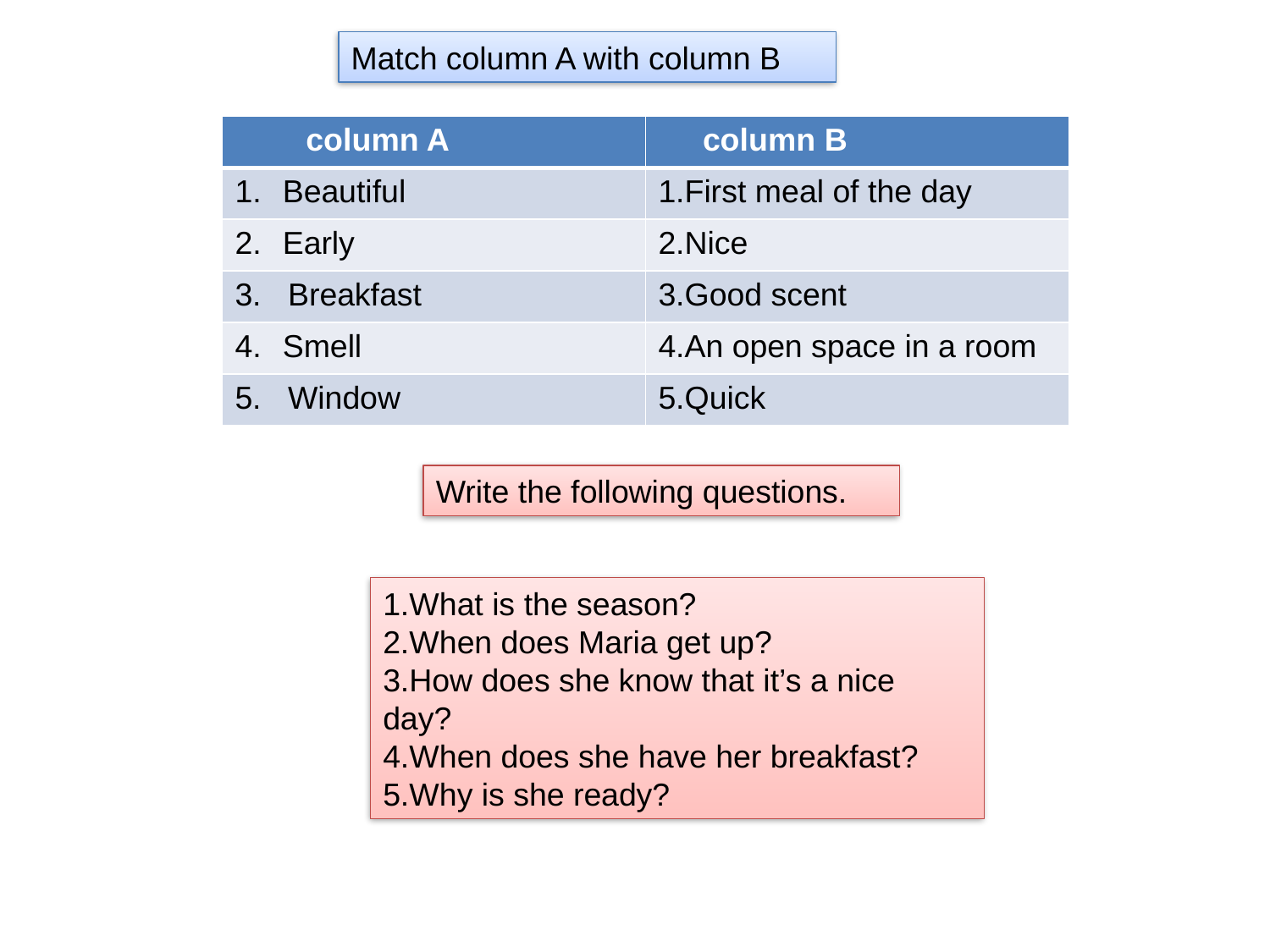

Match column A with column B
| column A | column B |
| --- | --- |
| Beautiful | 1.First meal of the day |
| Early | 2.Nice |
| 3. Breakfast | 3.Good scent |
| Smell | 4.An open space in a room |
| 5. Window | 5.Quick |
Write the following questions.
1.What is the season?
2.When does Maria get up?
3.How does she know that it’s a nice day?
4.When does she have her breakfast?
5.Why is she ready?